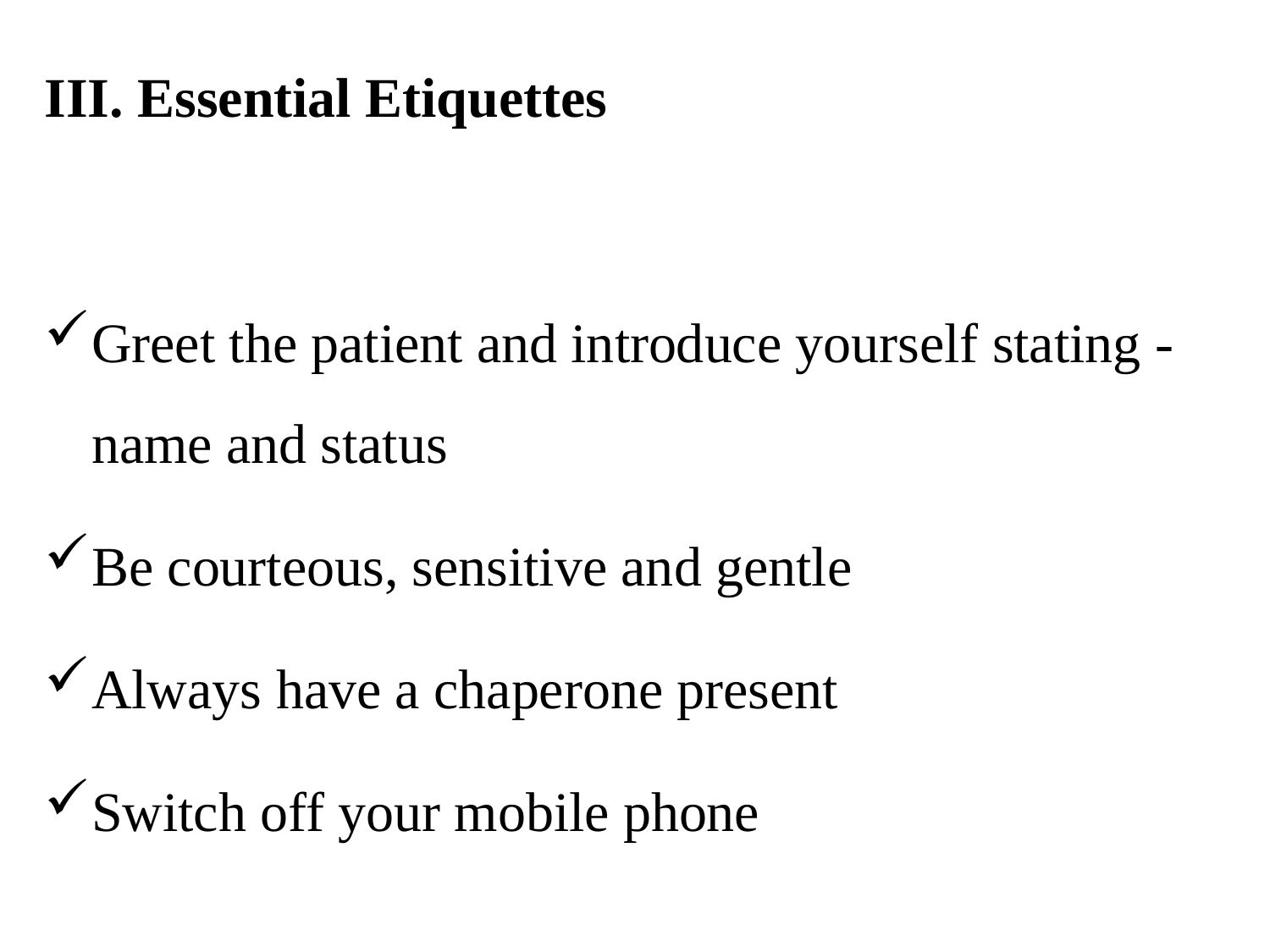

III. Essential Etiquettes

Greet the patient and introduce yourself stating - name and status
Be courteous, sensitive and gentle
Always have a chaperone present
Switch off your mobile phone